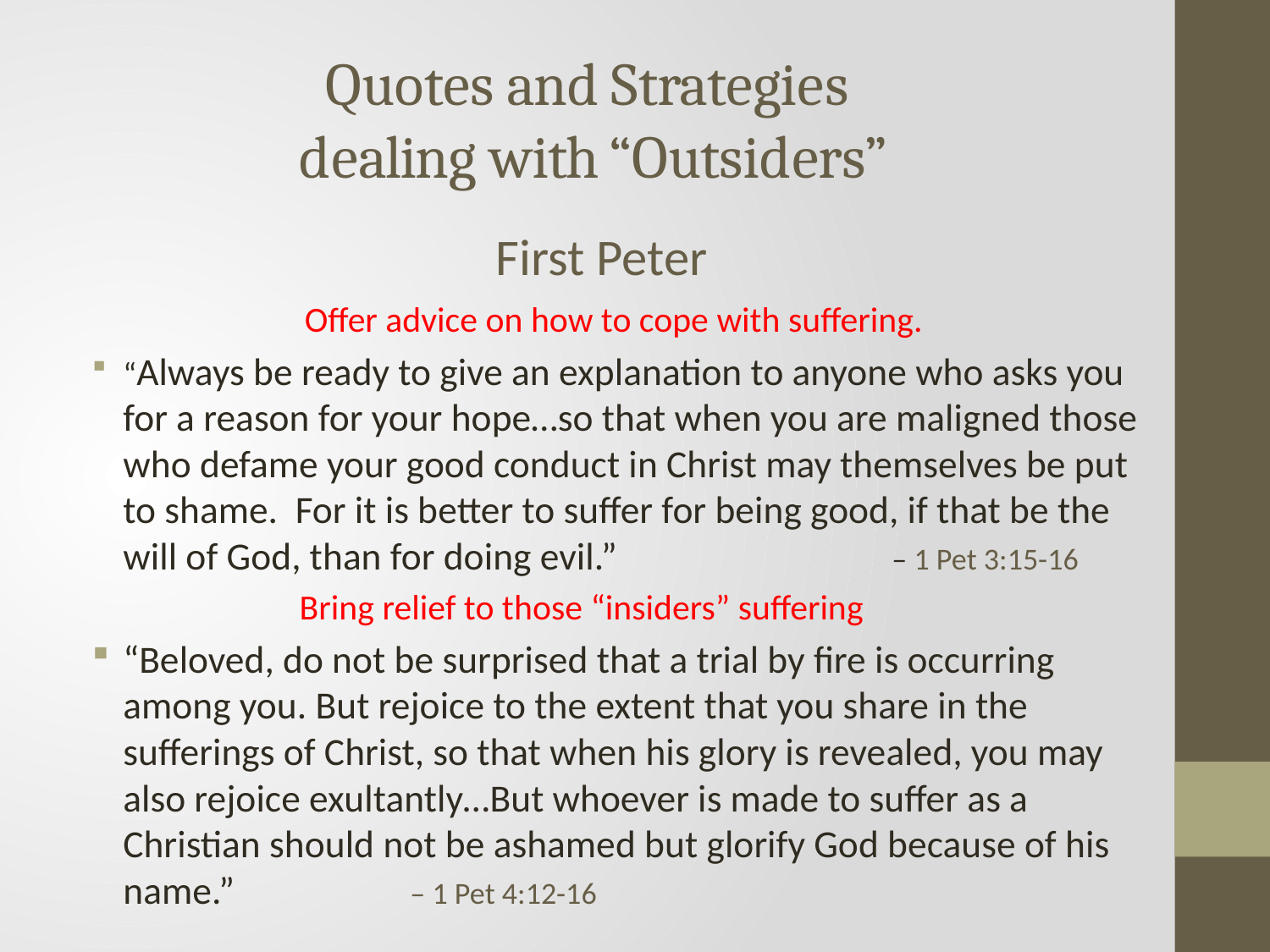

# Quotes and Strategies dealing with “Outsiders”
First Peter
Offer advice on how to cope with suffering.
“Always be ready to give an explanation to anyone who asks you for a reason for your hope…so that when you are maligned those who defame your good conduct in Christ may themselves be put to shame.  For it is better to suffer for being good, if that be the will of God, than for doing evil.” 	                      – 1 Pet 3:15-16
Bring relief to those “insiders” suffering
“Beloved, do not be surprised that a trial by fire is occurring among you. But rejoice to the extent that you share in the sufferings of Christ, so that when his glory is revealed, you may also rejoice exultantly…But whoever is made to suffer as a Christian should not be ashamed but glorify God because of his name.” 					        – 1 Pet 4:12-16